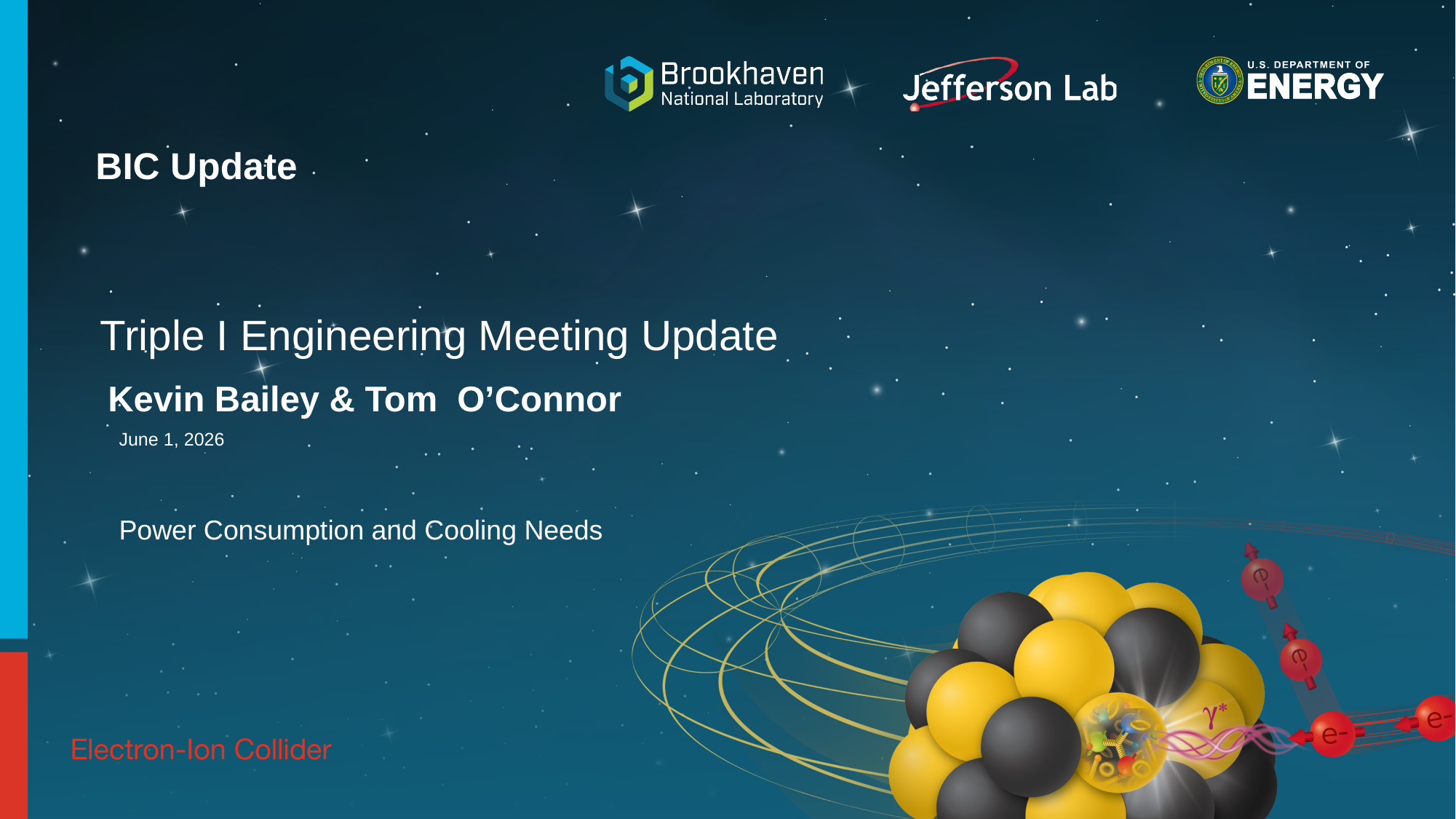

# BIC Update
Triple I Engineering Meeting Update
Kevin Bailey & Tom  O’Connor

June 1, 2026
Power Consumption and Cooling Needs